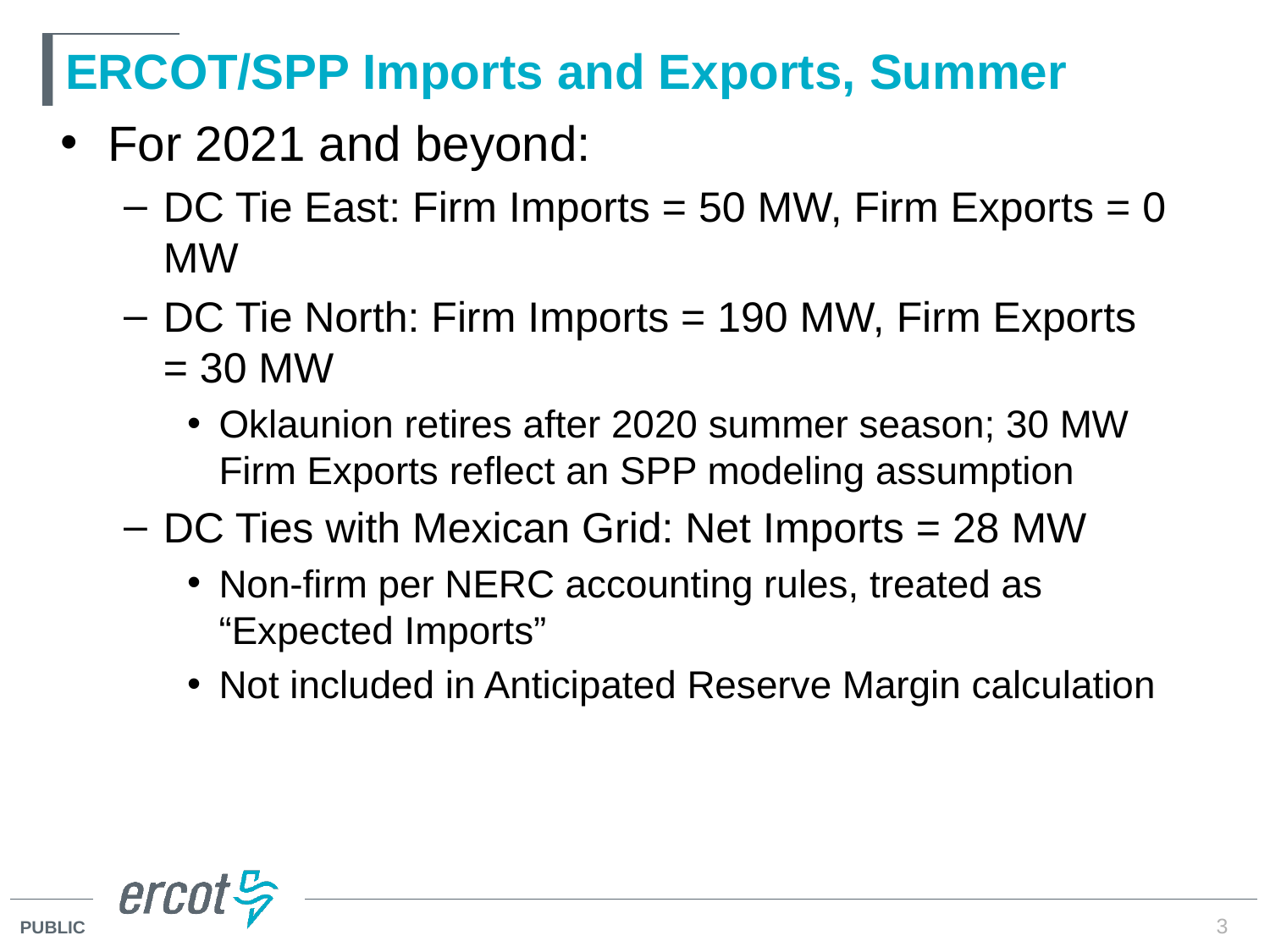

# ERCOT/SPP Imports and Exports, Summer
For 2021 and beyond:
DC Tie East: Firm Imports = 50 MW, Firm Exports = 0 MW
DC Tie North: Firm Imports = 190 MW, Firm Exports = 30 MW
Oklaunion retires after 2020 summer season; 30 MW Firm Exports reflect an SPP modeling assumption
DC Ties with Mexican Grid: Net Imports = 28 MW
Non-firm per NERC accounting rules, treated as “Expected Imports”
Not included in Anticipated Reserve Margin calculation
3